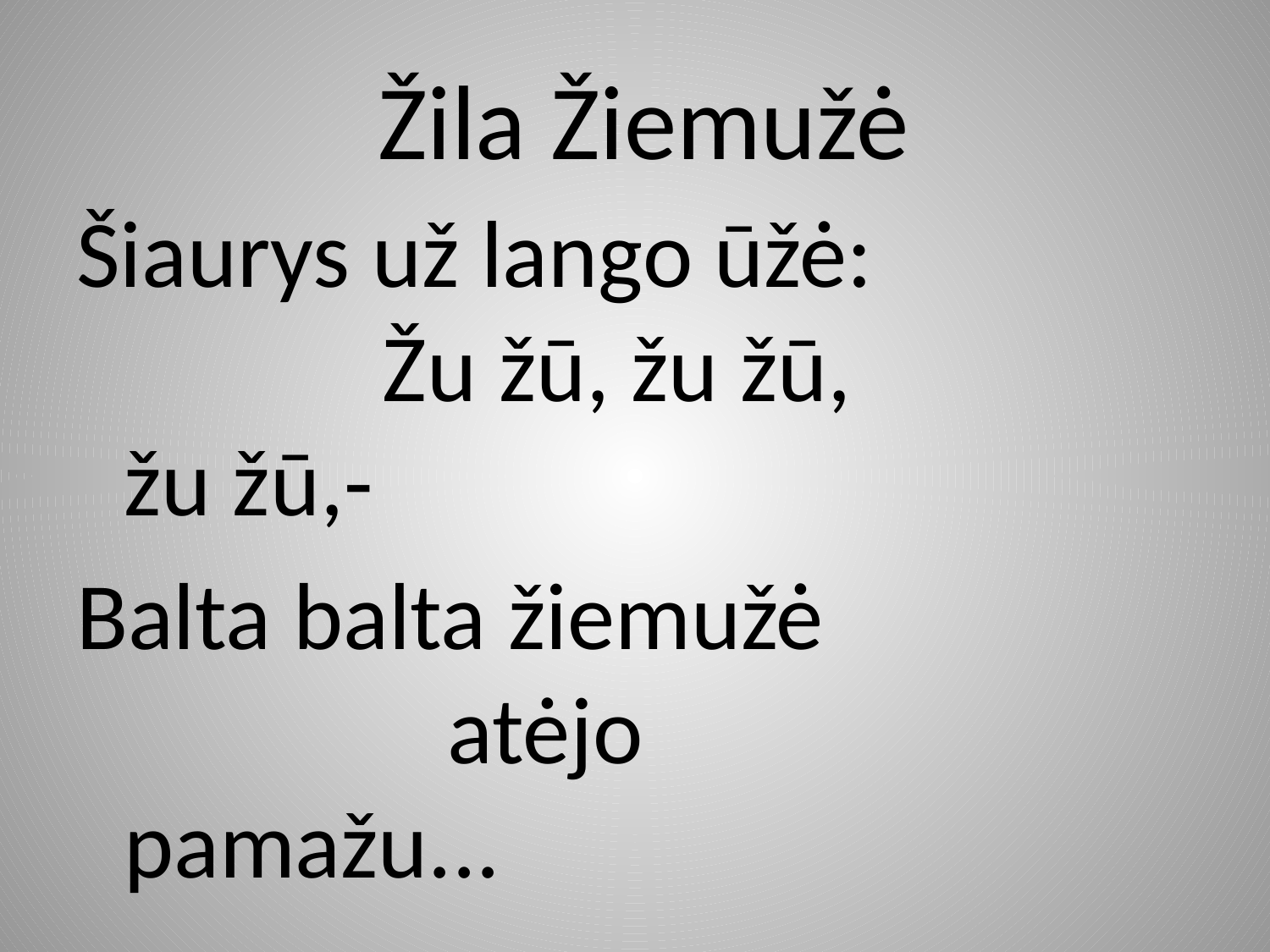

# Žila Žiemužė
Šiaurys už lango ūžė:               Žu žū, žu žū, žu žū,-
Balta balta žiemužė                    atėjo pamažu...